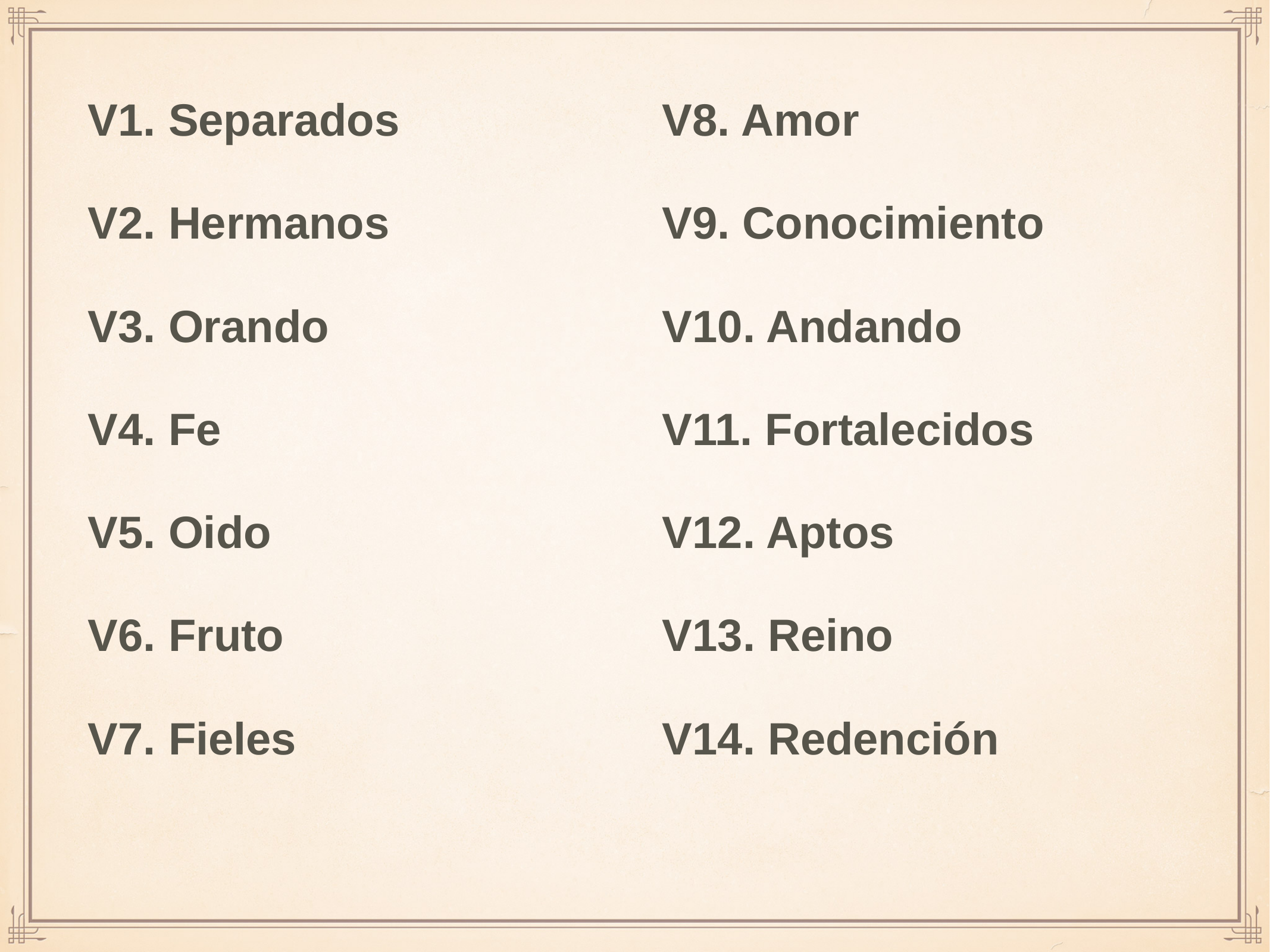

V1. Separados
V2. Hermanos
V3. Orando
V4. Fe
V5. Oido
V6. Fruto
V7. Fieles

V8. Amor
V9. Conocimiento
V10. Andando
V11. Fortalecidos
V12. Aptos
V13. Reino
V14. Redención